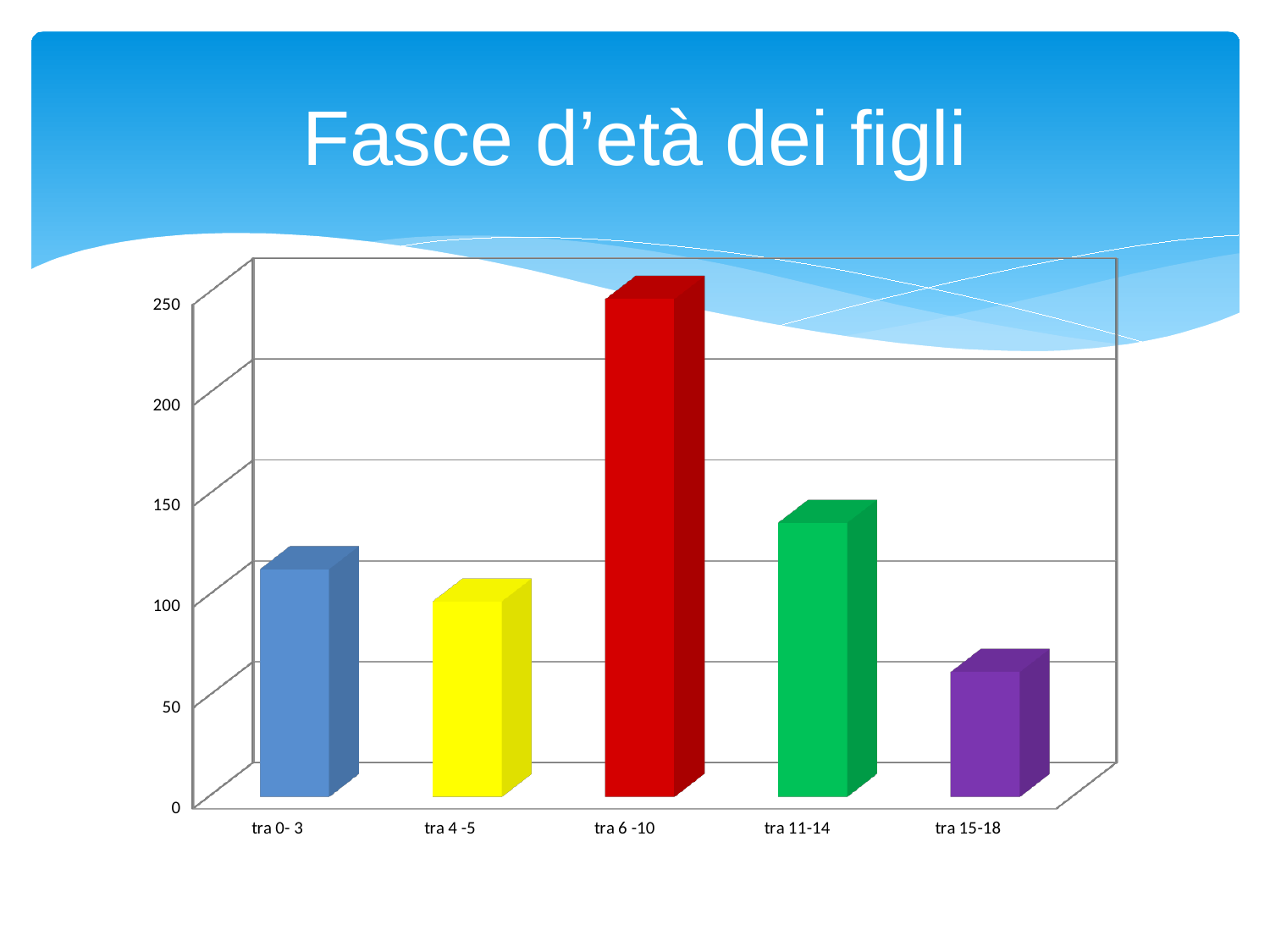

# Fasce d’età dei figli

[unsupported chart]